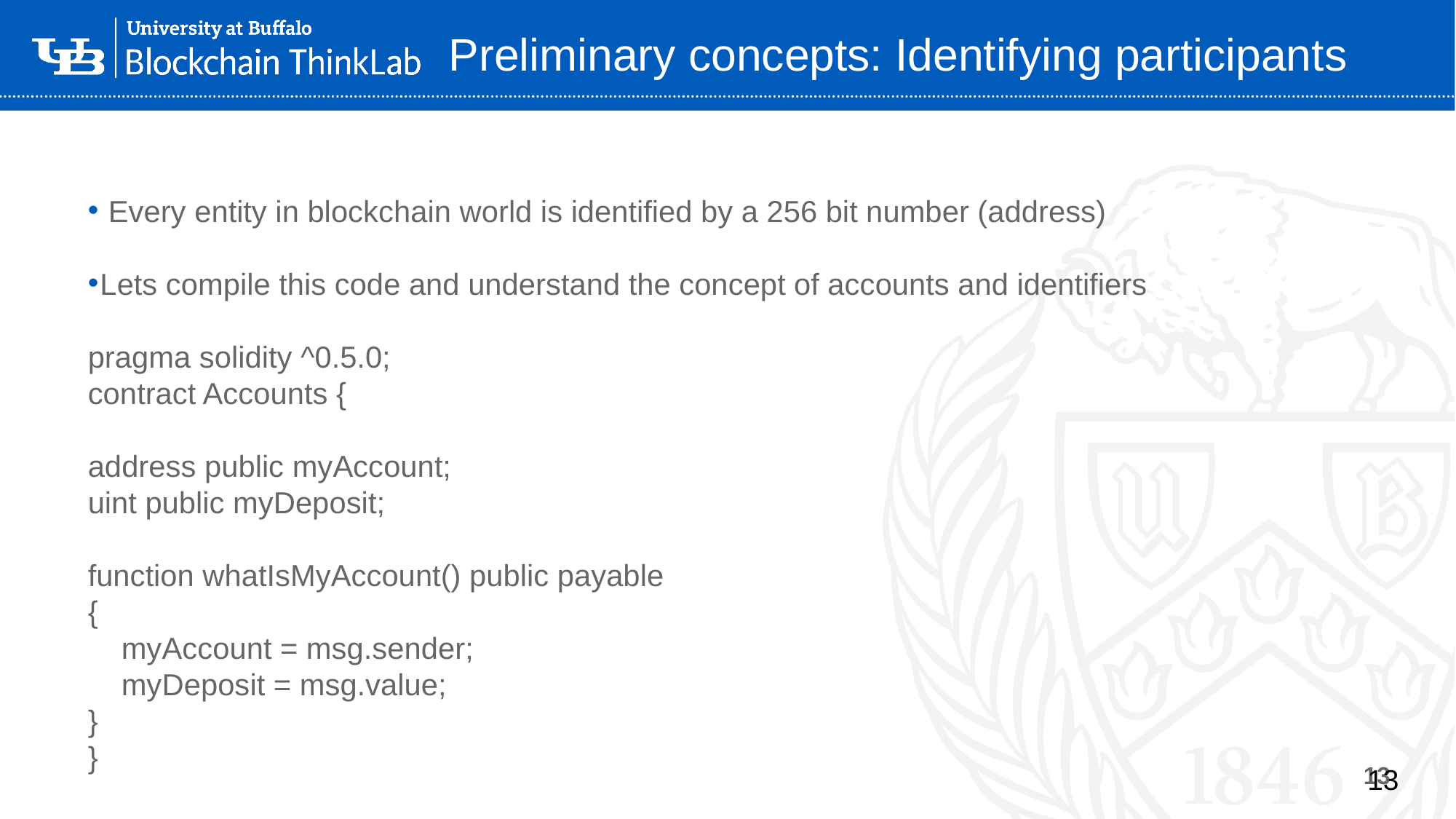

# Preliminary concepts: Identifying participants
 Every entity in blockchain world is identified by a 256 bit number (address)

Lets compile this code and understand the concept of accounts and identifiers

pragma solidity ^0.5.0;
contract Accounts {

address public myAccount;
uint public myDeposit;

function whatIsMyAccount() public payable
{
    myAccount = msg.sender;
    myDeposit = msg.value;
}
}
13